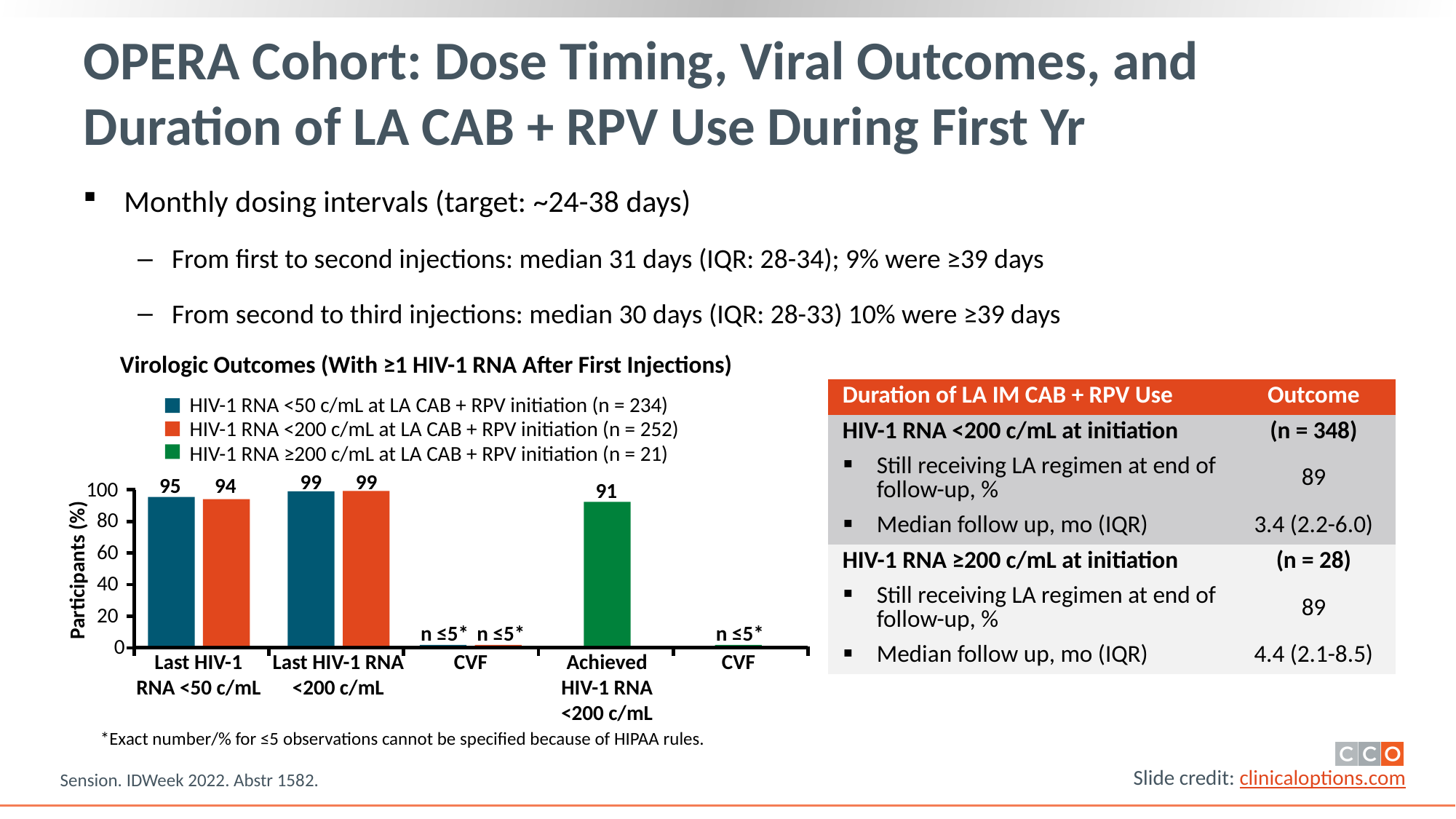

# OPERA Cohort: Dose Timing, Viral Outcomes, and Duration of LA CAB + RPV Use During First Yr
Monthly dosing intervals (target: ~24-38 days)
From first to second injections: median 31 days (IQR: 28-34); 9% were ≥39 days
From second to third injections: median 30 days (IQR: 28-33) 10% were ≥39 days
Virologic Outcomes (With ≥1 HIV-1 RNA After First Injections)
| Duration of LA IM CAB + RPV Use | Outcome |
| --- | --- |
| HIV-1 RNA <200 c/mL at initiation | (n = 348) |
| Still receiving LA regimen at end of follow-up, % | 89 |
| Median follow up, mo (IQR) | 3.4 (2.2-6.0) |
| HIV-1 RNA ≥200 c/mL at initiation | (n = 28) |
| Still receiving LA regimen at end of follow-up, % | 89 |
| Median follow up, mo (IQR) | 4.4 (2.1-8.5) |
HIV-1 RNA <50 c/mL at LA CAB + RPV initiation (n = 234)
HIV-1 RNA <200 c/mL at LA CAB + RPV initiation (n = 252)
HIV-1 RNA ≥200 c/mL at LA CAB + RPV initiation (n = 21)

99
99
94
95
100
80
60
40
20
0
91

Participants (%)
n ≤5*
n ≤5*
n ≤5*
Last HIV-1 RNA <50 c/mL
Last HIV-1 RNA <200 c/mL
CVF
Achieved HIV-1 RNA <200 c/mL
CVF

*Exact number/% for ≤5 observations cannot be specified because of HIPAA rules.
Sension. IDWeek 2022. Abstr 1582.